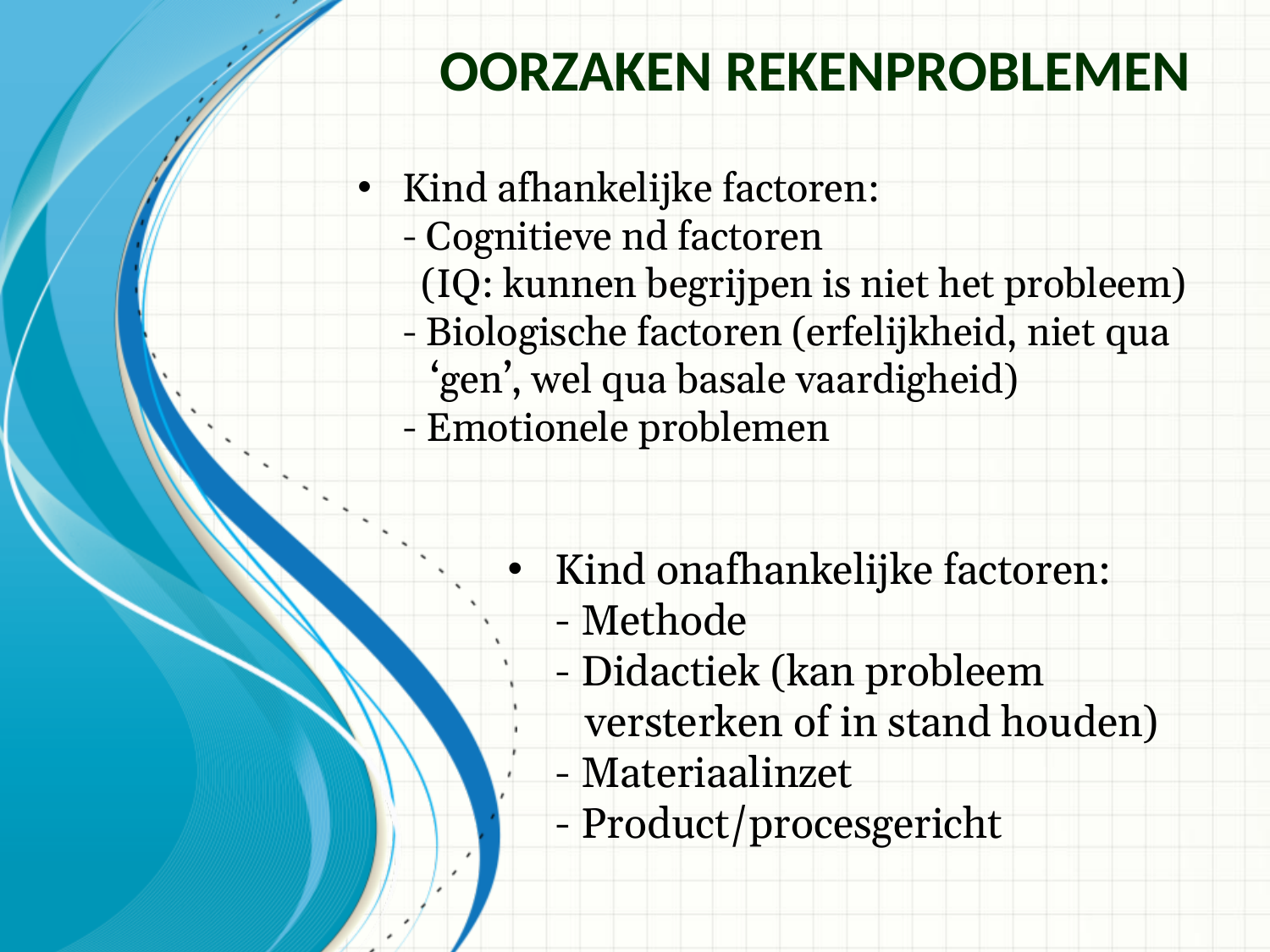

# Oorzaken rekenproblemen
Kind afhankelijke factoren:
- Cognitieve nd factoren
  (IQ: kunnen begrijpen is niet het probleem)
- Biologische factoren (erfelijkheid, niet qua
   ‘gen’, wel qua basale vaardigheid)
- Emotionele problemen
Kind onafhankelijke factoren:
- Methode
- Didactiek (kan probleem
   versterken of in stand houden)
- Materiaalinzet
- Product/procesgericht